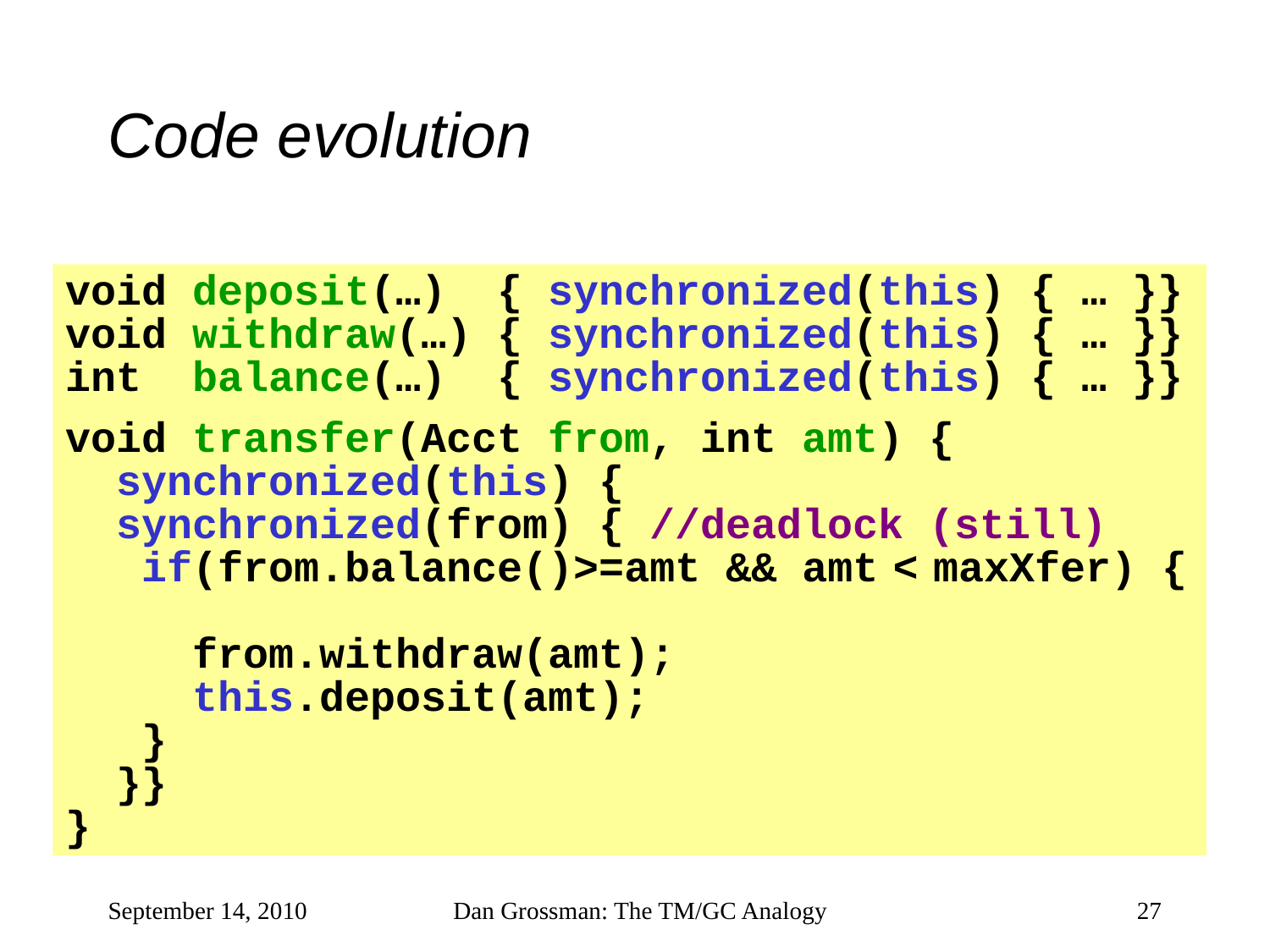

# Code evolution
void deposit(…)  { synchronized(this) { … }}
void withdraw(…) { synchronized(this) { … }}
int  balance(…)  { synchronized(this) { … }}

void transfer(Acct from, int amt) {
  synchronized(this) {
  synchronized(from) { //deadlock (still)
   if(from.balance()>=amt && amt < maxXfer) {
     from.withdraw(amt);
     this.deposit(amt);
   }
  }}
}
September 14, 2010
Dan Grossman: The TM/GC Analogy
27